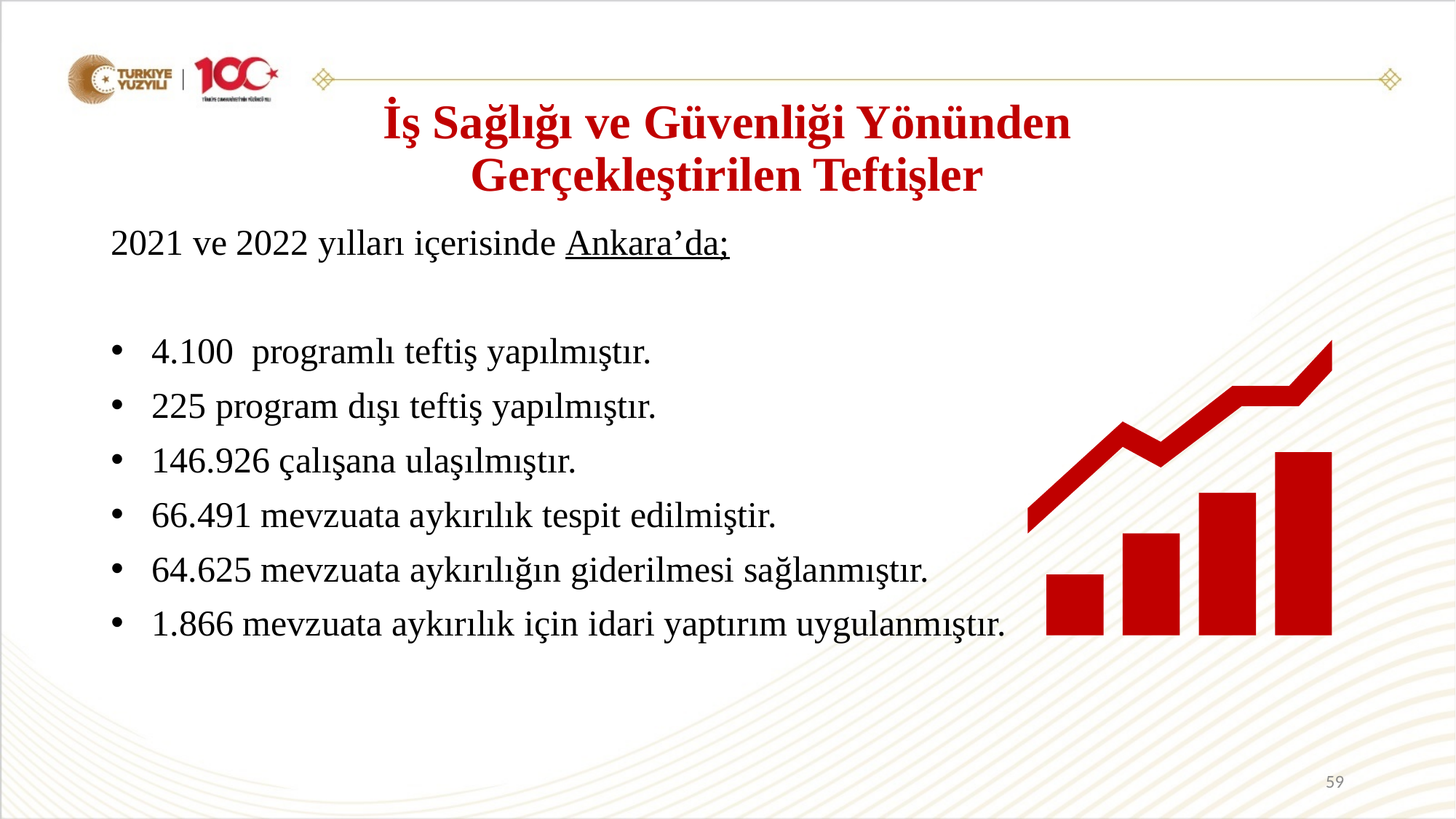

# İş Sağlığı ve Güvenliği Yönünden Gerçekleştirilen Teftişler
2021 ve 2022 yılları içerisinde Ankara’da;

4.100  programlı teftiş yapılmıştır.
225 program dışı teftiş yapılmıştır.
146.926 çalışana ulaşılmıştır.
66.491 mevzuata aykırılık tespit edilmiştir.
64.625 mevzuata aykırılığın giderilmesi sağlanmıştır.
1.866 mevzuata aykırılık için idari yaptırım uygulanmıştır.

59